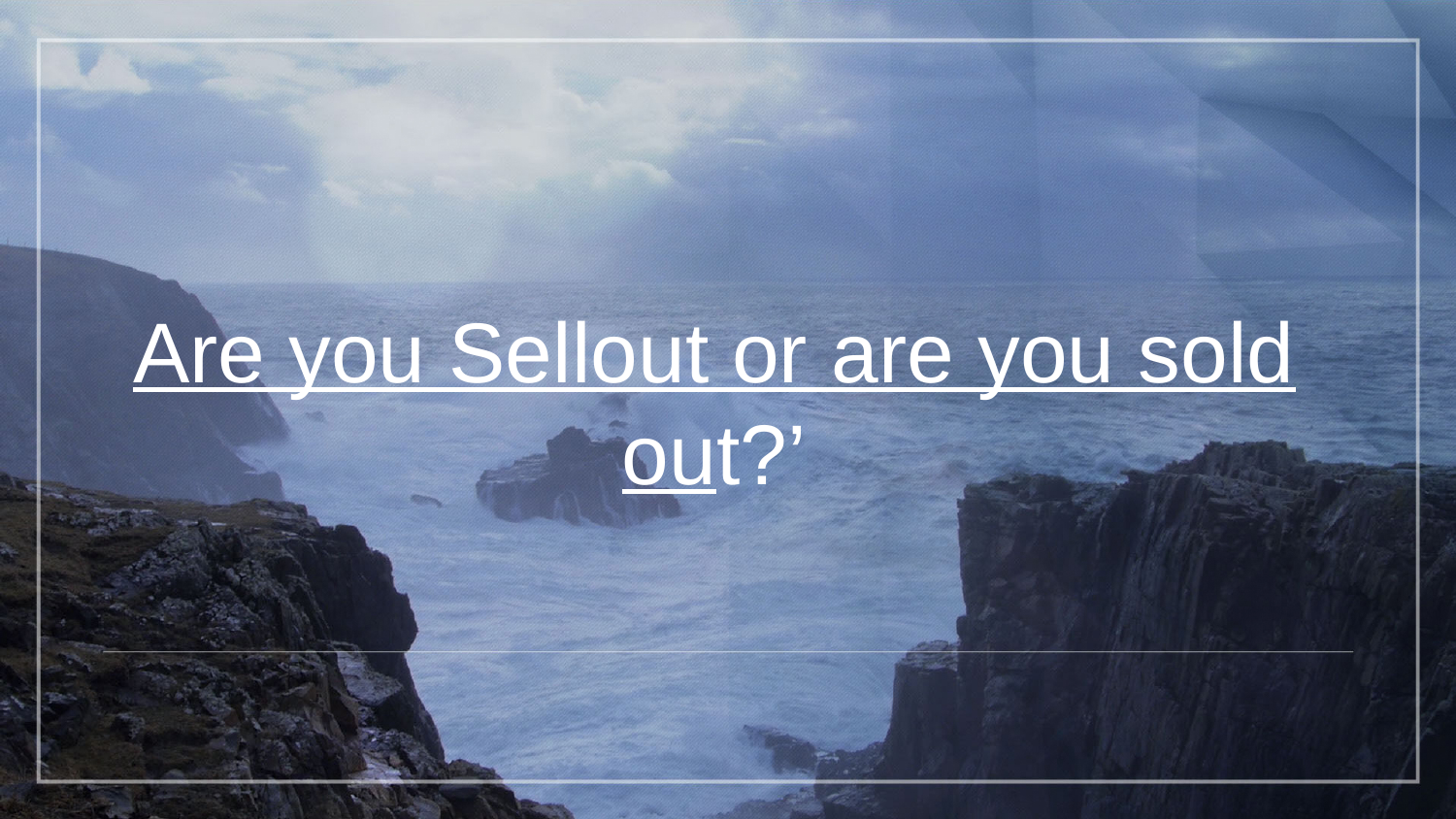

Are you Sellout or are you sold out?’